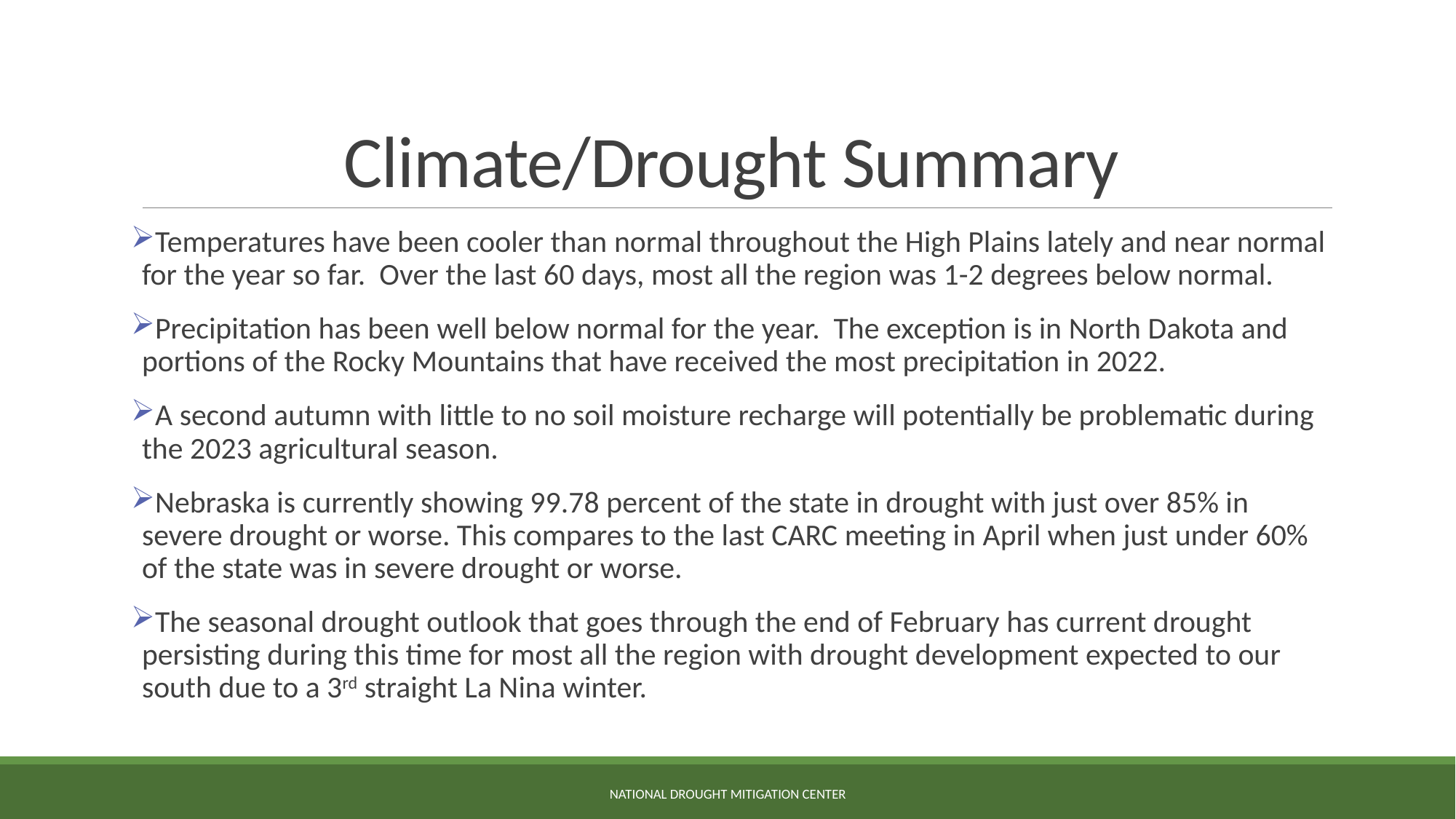

# Climate/Drought Summary
Temperatures have been cooler than normal throughout the High Plains lately and near normal for the year so far.  Over the last 60 days, most all the region was 1-2 degrees below normal.
Precipitation has been well below normal for the year.  The exception is in North Dakota and portions of the Rocky Mountains that have received the most precipitation in 2022.
A second autumn with little to no soil moisture recharge will potentially be problematic during the 2023 agricultural season.
Nebraska is currently showing 99.78 percent of the state in drought with just over 85% in severe drought or worse. This compares to the last CARC meeting in April when just under 60% of the state was in severe drought or worse.
The seasonal drought outlook that goes through the end of February has current drought persisting during this time for most all the region with drought development expected to our south due to a 3rd straight La Nina winter.

NATIONAL DROUGHT MITIGATION CENTER